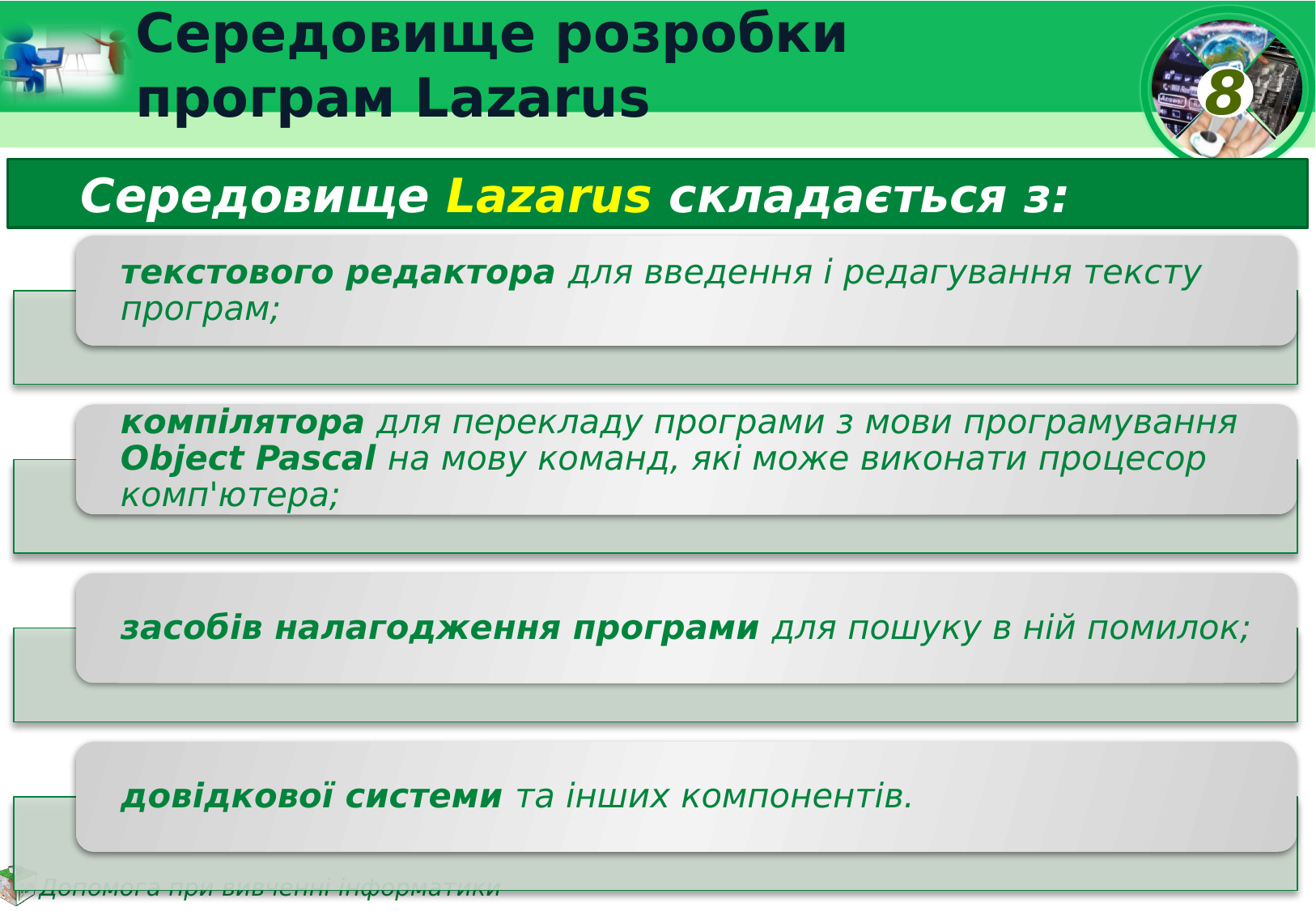

# Середовище розробки програм Lazarus
Середовище Lazarus складається з:
текстового редактора для введення і редагування тексту програм;
компілятора для перекладу програми з мови програмування Object Pascal на мову команд, які може виконати процесор комп'ютера;
засобів налагодження програми для пошуку в ній помилок;
довідкової системи та інших компонентів.